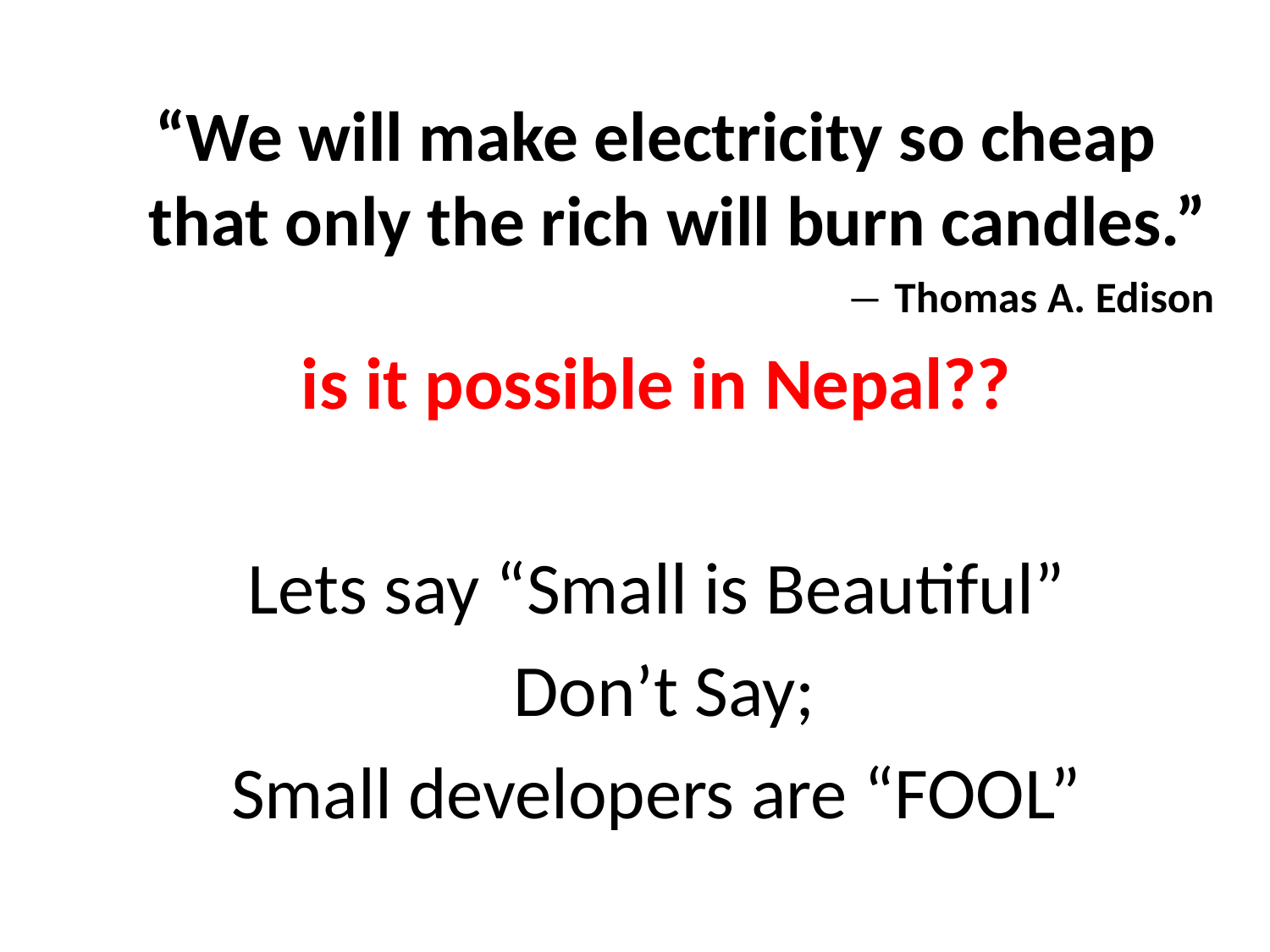

“We will make electricity so cheap that only the rich will burn candles.”
― Thomas A. Edison
is it possible in Nepal??

Lets say “Small is Beautiful”
 Don’t Say;
Small developers are “FOOL”